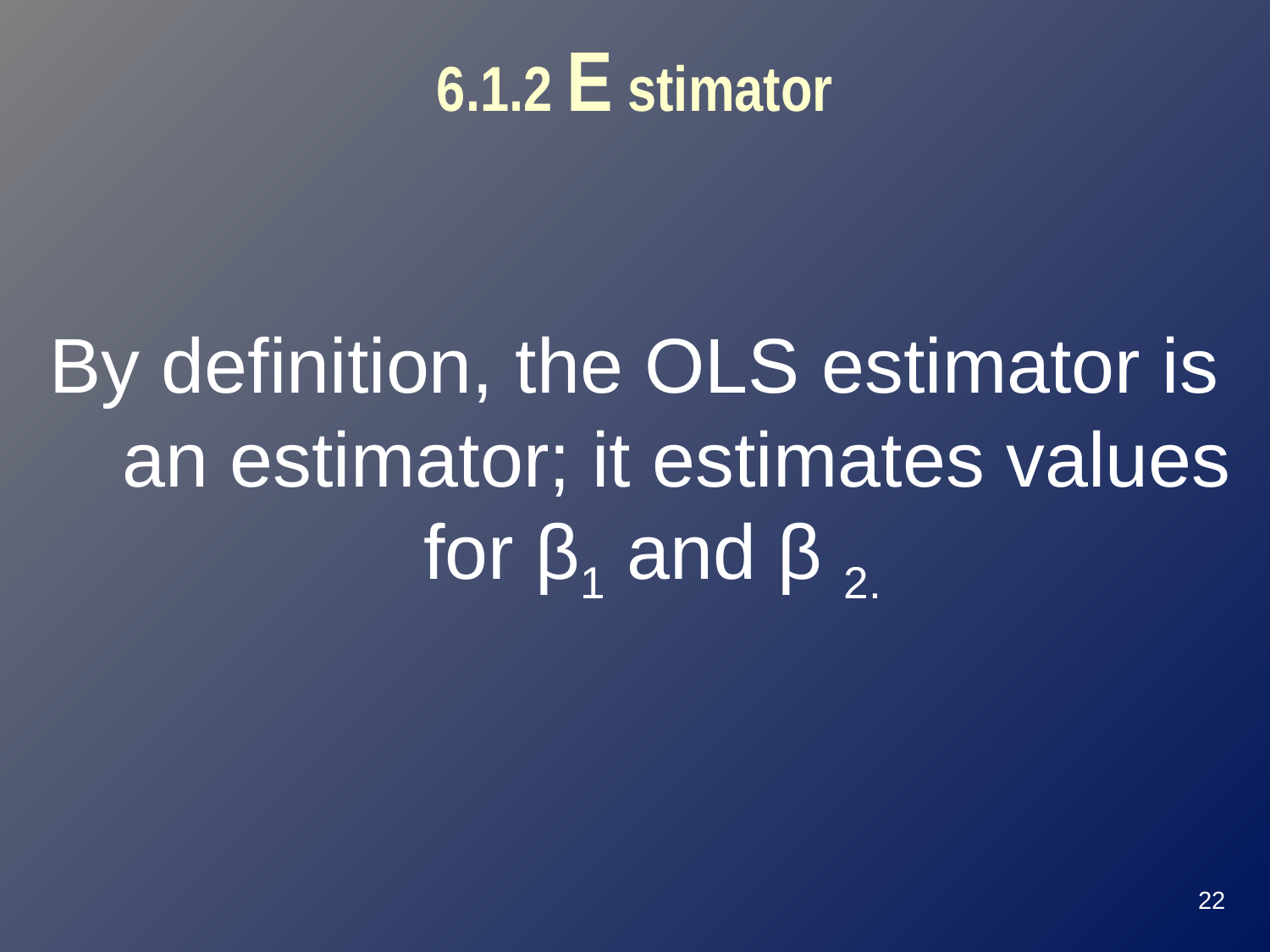

# 6.1.2 E stimator

By definition, the OLS estimator is an estimator; it estimates values for β1 and β 2.
22